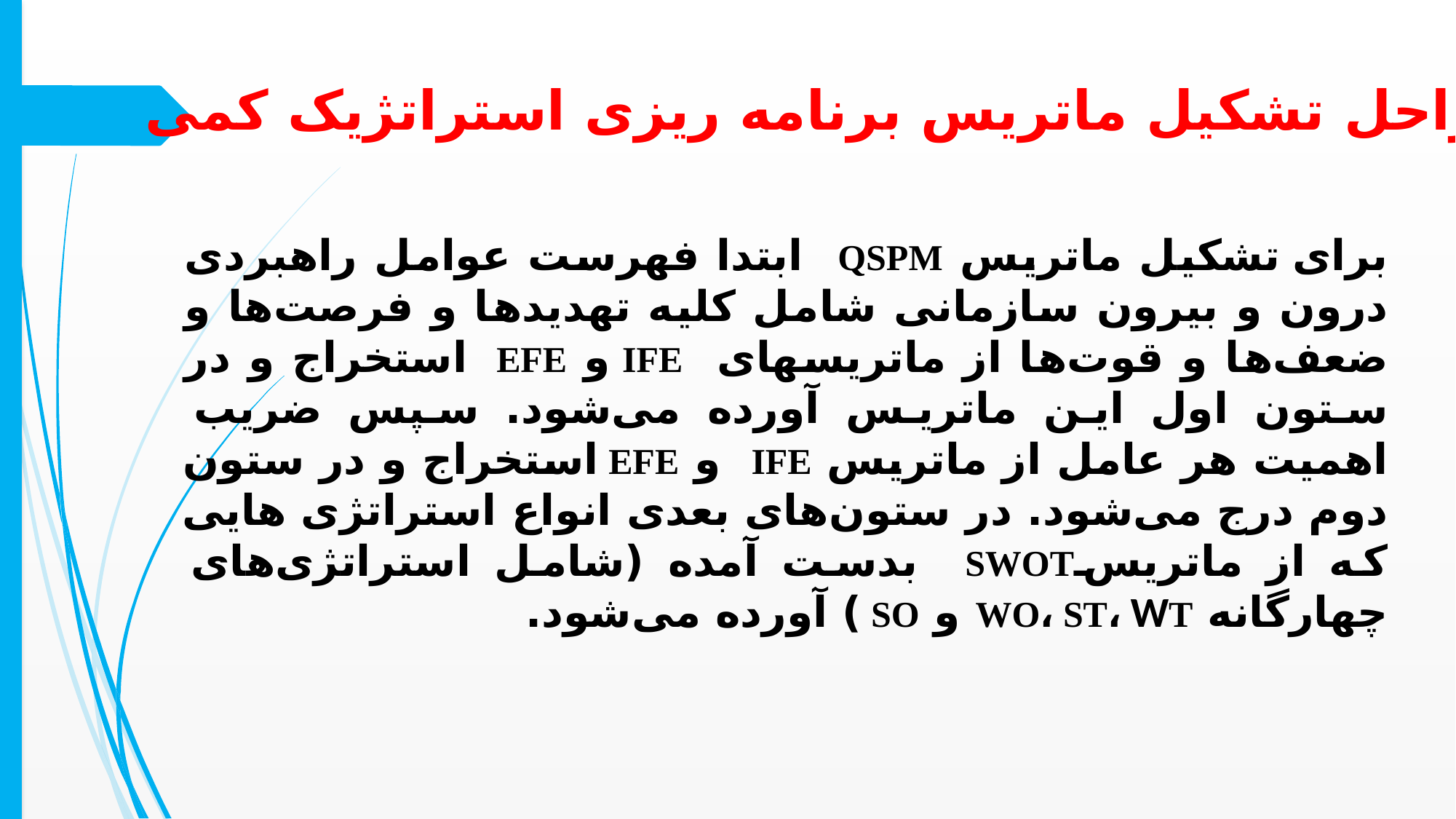

مراحل تشکیل ماتریس برنامه ریزی استراتژیک کمی
برای تشکیل ماتریس QSPM  ابتدا فهرست عوامل راهبردی درون و بیرون سازمانی شامل کلیه تهدیدها و فرصت‌ها و ضعف‌ها و قوت‌ها از ماتریسهای  IFE و EFE  استخراج و در ستون اول این ماتریس آورده می‌شود. سپس ضریب اهمیت هر عامل از ماتریس IFE  و EFE استخراج و در ستون دوم درج می‌شود. در ستون‌های بعدی انواع استراتژی هایی که از ماتریسSWOT  بدست آمده (شامل استراتژی‌های چهارگانه WO، ST، WT و SO ) آورده می‌شود.